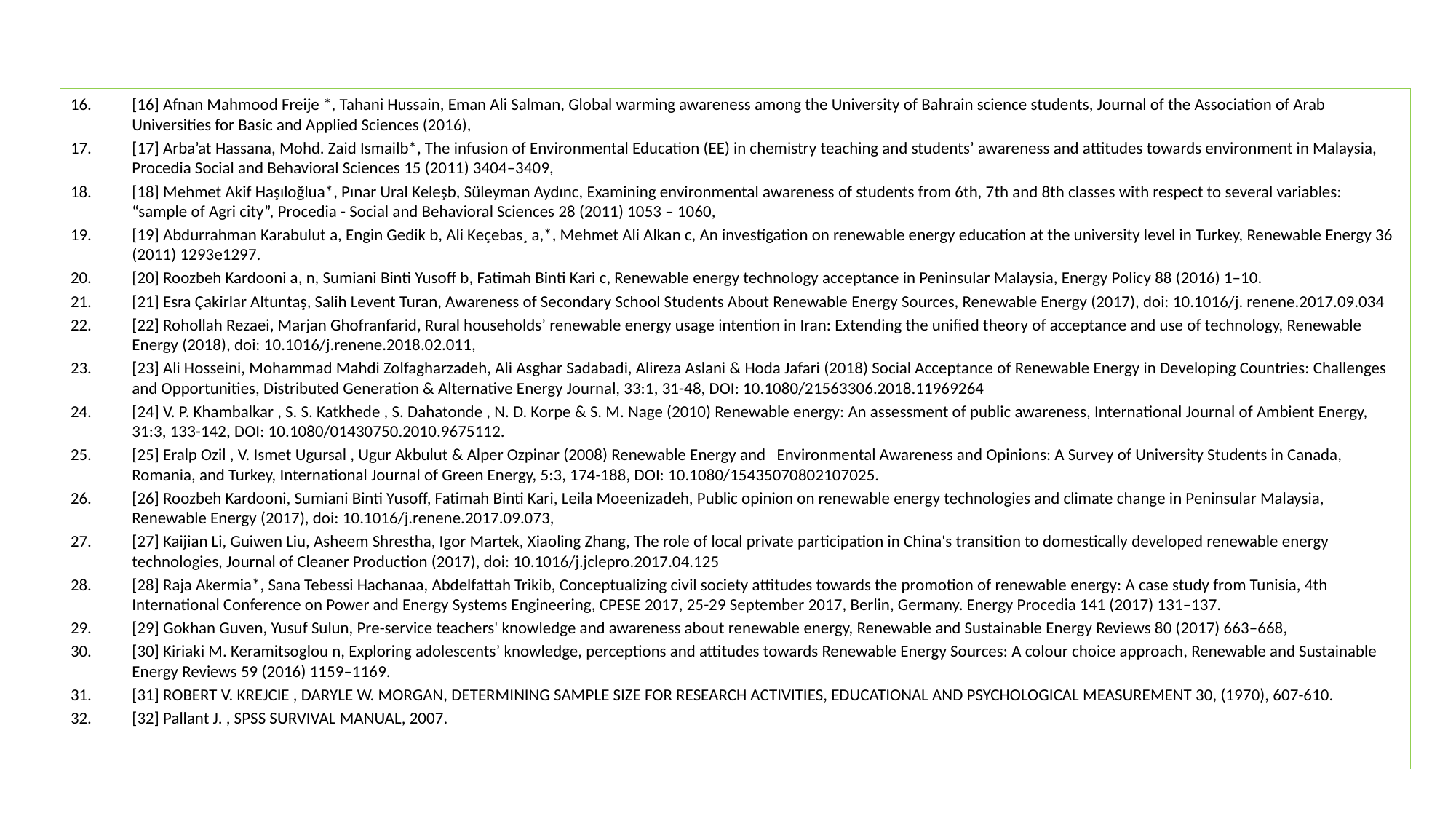

#
[16] Afnan Mahmood Freije *, Tahani Hussain, Eman Ali Salman, Global warming awareness among the University of Bahrain science students, Journal of the Association of Arab Universities for Basic and Applied Sciences (2016),
[17] Arba’at Hassana, Mohd. Zaid Ismailb*, The infusion of Environmental Education (EE) in chemistry teaching and students’ awareness and attitudes towards environment in Malaysia, Procedia Social and Behavioral Sciences 15 (2011) 3404–3409,
[18] Mehmet Akif Haşıloğlua*, Pınar Ural Keleşb, Süleyman Aydınc, Examining environmental awareness of students from 6th, 7th and 8th classes with respect to several variables: “sample of Agri city”, Procedia - Social and Behavioral Sciences 28 (2011) 1053 – 1060,
[19] Abdurrahman Karabulut a, Engin Gedik b, Ali Keçebas¸ a,*, Mehmet Ali Alkan c, An investigation on renewable energy education at the university level in Turkey, Renewable Energy 36 (2011) 1293e1297.
[20] Roozbeh Kardooni a, n, Sumiani Binti Yusoff b, Fatimah Binti Kari c, Renewable energy technology acceptance in Peninsular Malaysia, Energy Policy 88 (2016) 1–10.
[21] Esra Çakirlar Altuntaş, Salih Levent Turan, Awareness of Secondary School Students About Renewable Energy Sources, Renewable Energy (2017), doi: 10.1016/j. renene.2017.09.034
[22] Rohollah Rezaei, Marjan Ghofranfarid, Rural households’ renewable energy usage intention in Iran: Extending the unified theory of acceptance and use of technology, Renewable Energy (2018), doi: 10.1016/j.renene.2018.02.011,
[23] Ali Hosseini, Mohammad Mahdi Zolfagharzadeh, Ali Asghar Sadabadi, Alireza Aslani & Hoda Jafari (2018) Social Acceptance of Renewable Energy in Developing Countries: Challenges and Opportunities, Distributed Generation & Alternative Energy Journal, 33:1, 31-48, DOI: 10.1080/21563306.2018.11969264
[24] V. P. Khambalkar , S. S. Katkhede , S. Dahatonde , N. D. Korpe & S. M. Nage (2010) Renewable energy: An assessment of public awareness, International Journal of Ambient Energy, 31:3, 133-142, DOI: 10.1080/01430750.2010.9675112.
[25] Eralp Ozil , V. Ismet Ugursal , Ugur Akbulut & Alper Ozpinar (2008) Renewable Energy and   Environmental Awareness and Opinions: A Survey of University Students in Canada, Romania, and Turkey, International Journal of Green Energy, 5:3, 174-188, DOI: 10.1080/15435070802107025.
[26] Roozbeh Kardooni, Sumiani Binti Yusoff, Fatimah Binti Kari, Leila Moeenizadeh, Public opinion on renewable energy technologies and climate change in Peninsular Malaysia, Renewable Energy (2017), doi: 10.1016/j.renene.2017.09.073,
[27] Kaijian Li, Guiwen Liu, Asheem Shrestha, Igor Martek, Xiaoling Zhang, The role of local private participation in China's transition to domestically developed renewable energy technologies, Journal of Cleaner Production (2017), doi: 10.1016/j.jclepro.2017.04.125
[28] Raja Akermia*, Sana Tebessi Hachanaa, Abdelfattah Trikib, Conceptualizing civil society attitudes towards the promotion of renewable energy: A case study from Tunisia, 4th International Conference on Power and Energy Systems Engineering, CPESE 2017, 25-29 September 2017, Berlin, Germany. Energy Procedia 141 (2017) 131–137.
[29] Gokhan Guven, Yusuf Sulun, Pre-service teachers' knowledge and awareness about renewable energy, Renewable and Sustainable Energy Reviews 80 (2017) 663–668,
[30] Kiriaki M. Keramitsoglou n, Exploring adolescents’ knowledge, perceptions and attitudes towards Renewable Energy Sources: A colour choice approach, Renewable and Sustainable Energy Reviews 59 (2016) 1159–1169.
[31] ROBERT V. KREJCIE , DARYLE W. MORGAN, DETERMINING SAMPLE SIZE FOR RESEARCH ACTIVITIES, EDUCATIONAL AND PSYCHOLOGICAL MEASUREMENT 30, (1970), 607-610.
[32] Pallant J. , SPSS SURVIVAL MANUAL, 2007.